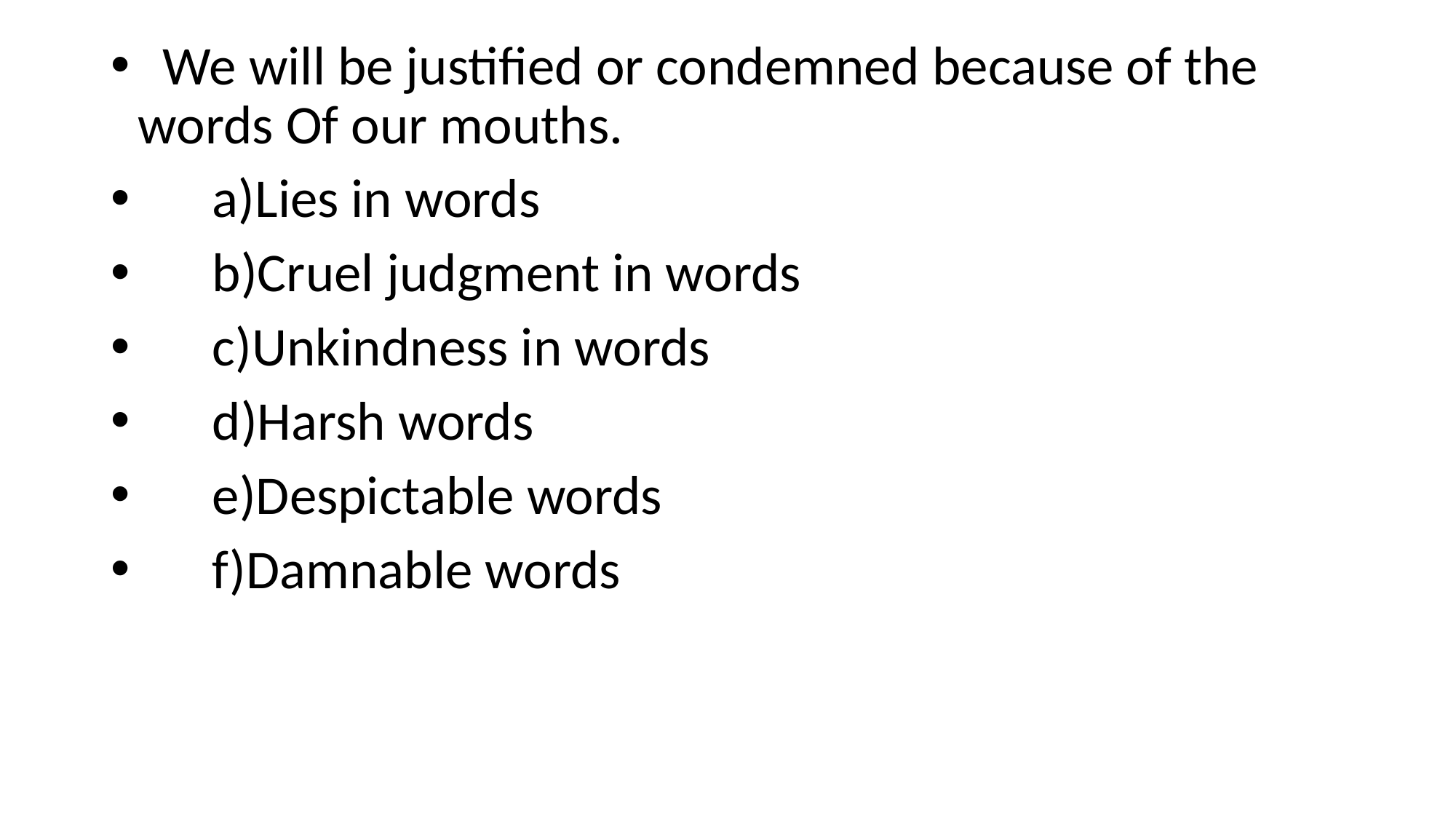

We will be justified or condemned because of the words Of our mouths.
      a)Lies in words
      b)Cruel judgment in words
      c)Unkindness in words
      d)Harsh words
      e)Despictable words
      f)Damnable words